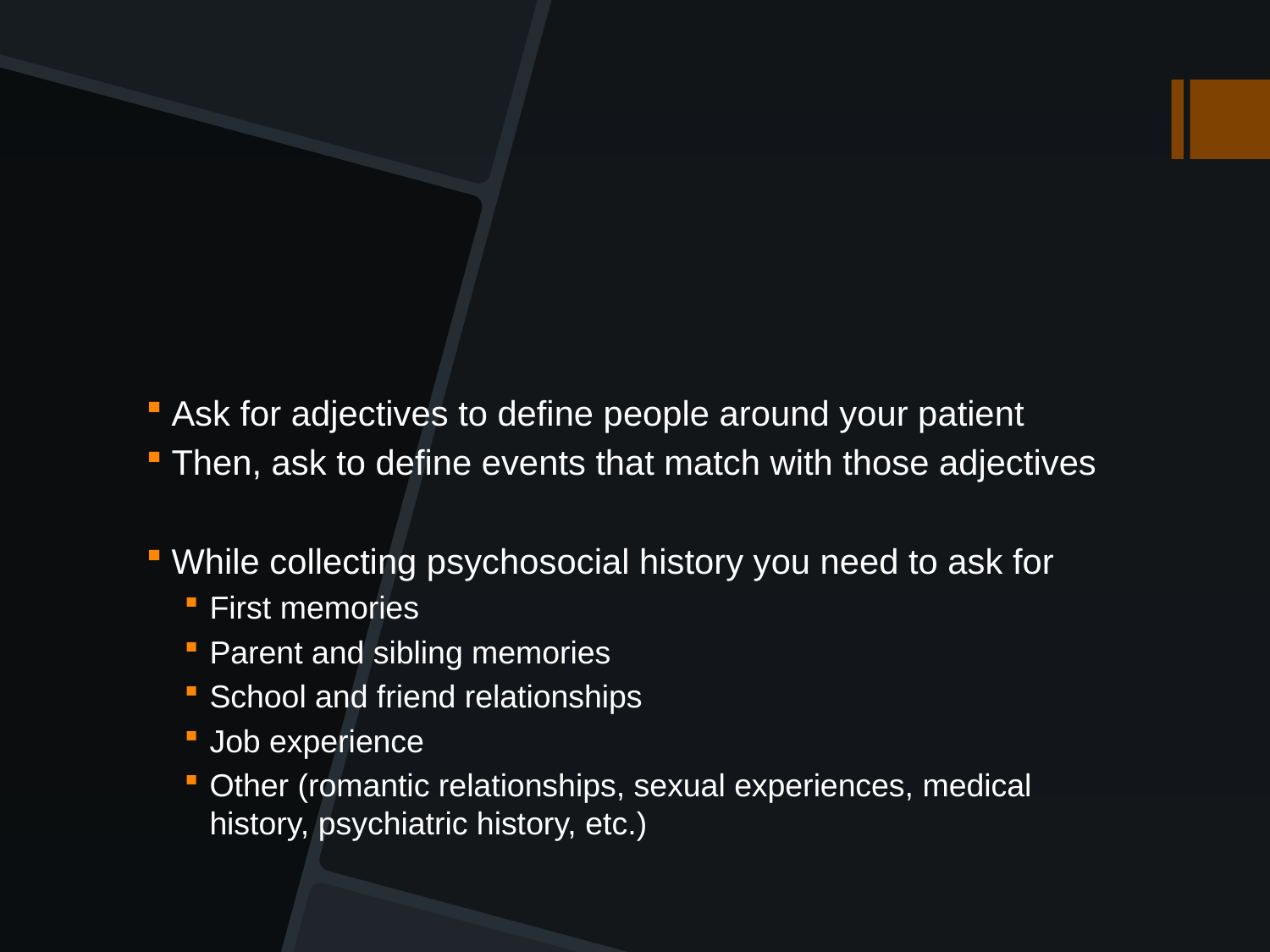

#
Ask for adjectives to define people around your patient
Then, ask to define events that match with those adjectives

While collecting psychosocial history you need to ask for
First memories
Parent and sibling memories
School and friend relationships
Job experience
Other (romantic relationships, sexual experiences, medical history, psychiatric history, etc.)